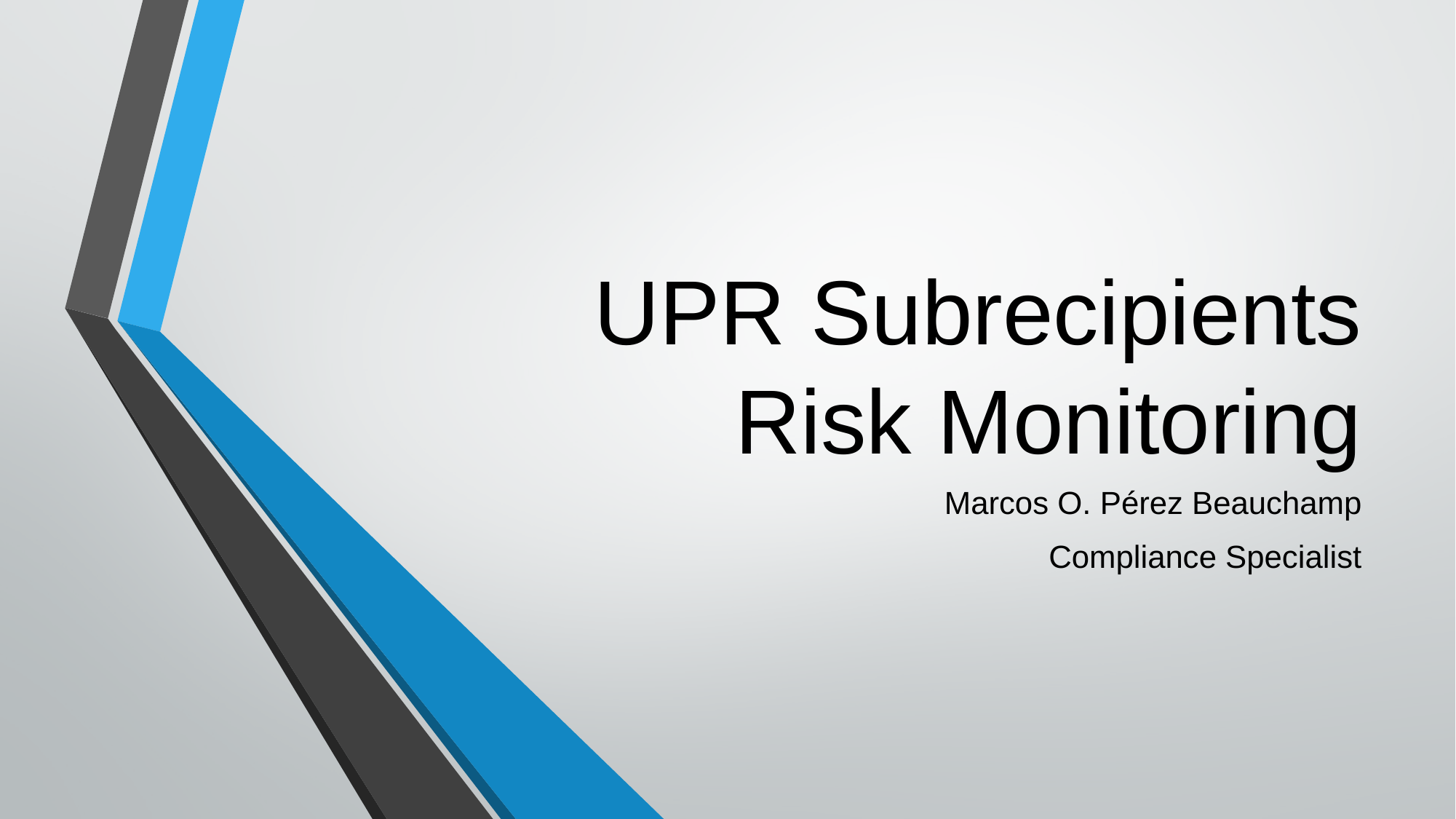

# UPR Subrecipients Risk Monitoring
Marcos O. Pérez Beauchamp
Compliance Specialist